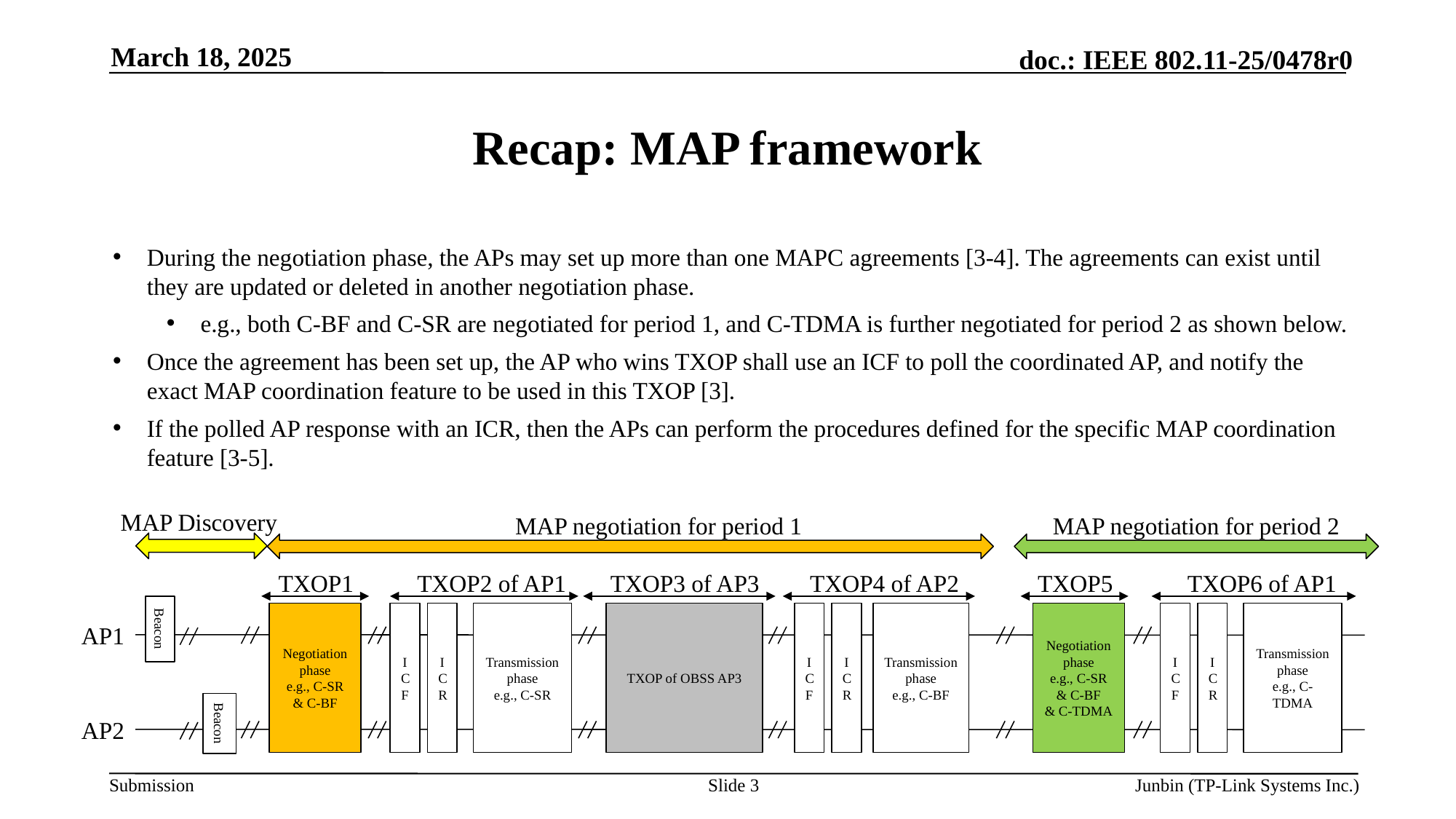

March 18, 2025
# Recap: MAP framework
During the negotiation phase, the APs may set up more than one MAPC agreements [3-4]. The agreements can exist until they are updated or deleted in another negotiation phase.
e.g., both C-BF and C-SR are negotiated for period 1, and C-TDMA is further negotiated for period 2 as shown below.
Once the agreement has been set up, the AP who wins TXOP shall use an ICF to poll the coordinated AP, and notify the exact MAP coordination feature to be used in this TXOP [3].
If the polled AP response with an ICR, then the APs can perform the procedures defined for the specific MAP coordination feature [3-5].
MAP Discovery
MAP negotiation for period 1
MAP negotiation for period 2

TXOP1
TXOP2 of AP1
TXOP3 of AP3
TXOP4 of AP2
TXOP5
TXOP6 of AP1
Beacon
Negotiation phase
e.g., C-SR & C-BF
ICF
ICR
Transmission phase
e.g., C-SR
TXOP of OBSS AP3
ICF
ICR
Transmission phase
e.g., C-BF
Negotiation phase
e.g., C-SR & C-BF
& C-TDMA
ICF
ICR
Transmission phase
e.g., C-TDMA
AP1
Beacon
AP2
Slide 3
Junbin (TP-Link Systems Inc.)